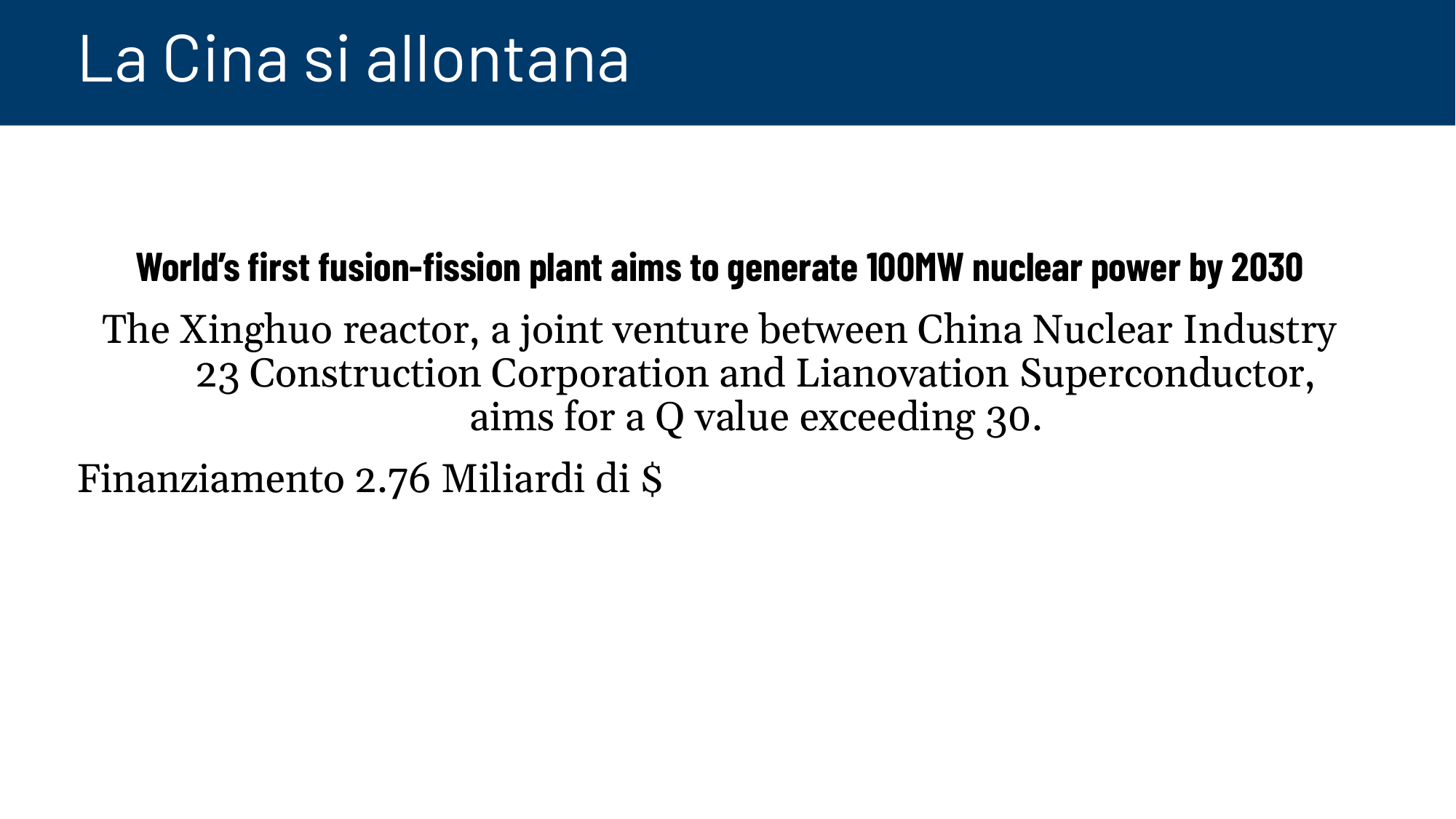

# La Cina si allontana
World’s first fusion-fission plant aims to generate 100MW nuclear power by 2030
The Xinghuo reactor, a joint venture between China Nuclear Industry 23 Construction Corporation and Lianovation Superconductor, aims for a Q value exceeding 30.
Finanziamento 2.76 Miliardi di $